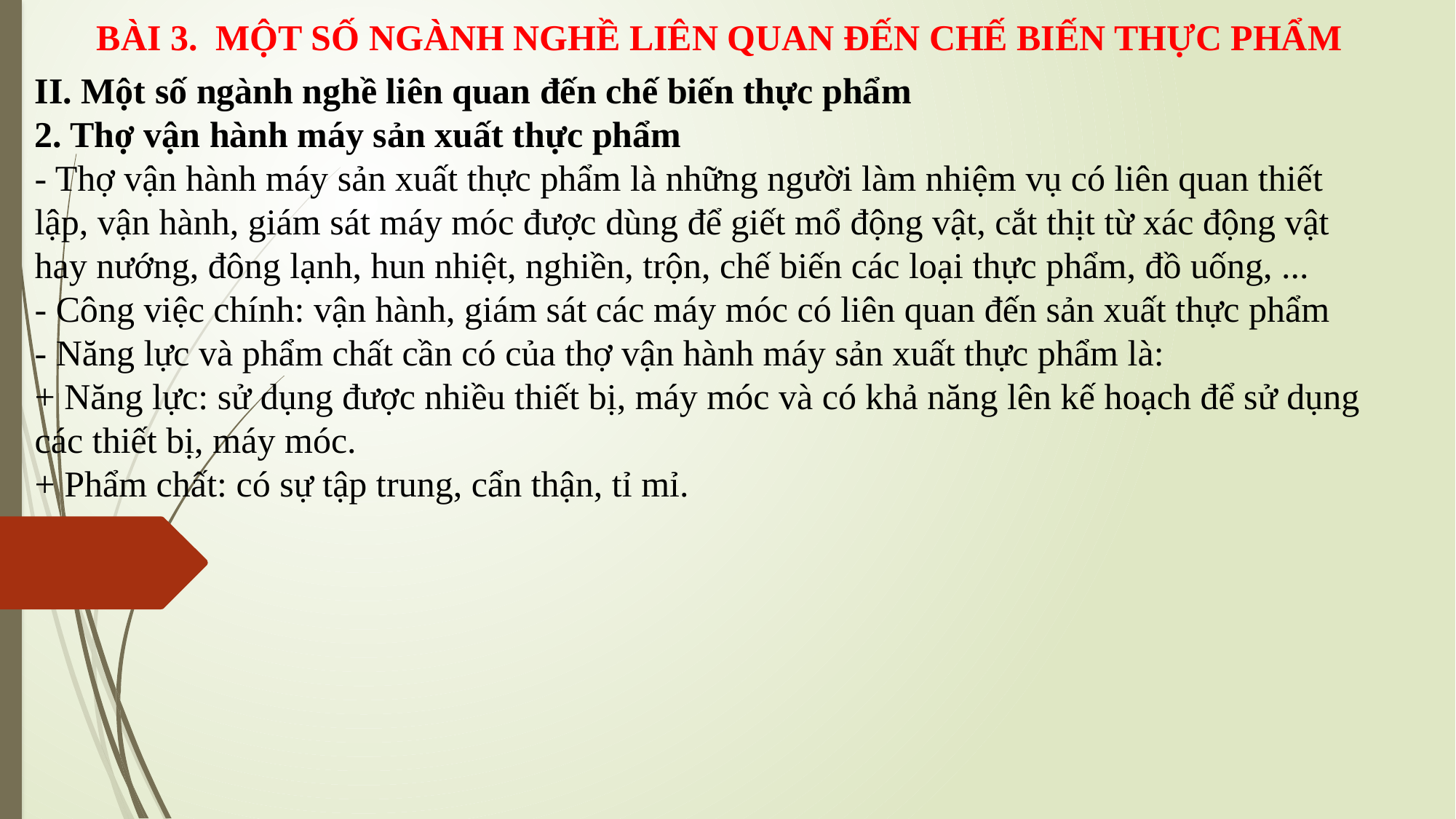

BÀI 3.  MỘT SỐ NGÀNH NGHỀ LIÊN QUAN ĐẾN CHẾ BIẾN THỰC PHẨM
II. Một số ngành nghề liên quan đến chế biến thực phẩm
2. Thợ vận hành máy sản xuất thực phẩm
- Thợ vận hành máy sản xuất thực phẩm là những người làm nhiệm vụ có liên quan thiết lập, vận hành, giám sát máy móc được dùng để giết mổ động vật, cắt thịt từ xác động vật hay nướng, đông lạnh, hun nhiệt, nghiền, trộn, chế biến các loại thực phẩm, đồ uống, ...
- Công việc chính: vận hành, giám sát các máy móc có liên quan đến sản xuất thực phẩm
- Năng lực và phẩm chất cần có của thợ vận hành máy sản xuất thực phẩm là:
+ Năng lực: sử dụng được nhiều thiết bị, máy móc và có khả năng lên kế hoạch để sử dụng các thiết bị, máy móc.
+ Phẩm chất: có sự tập trung, cẩn thận, tỉ mỉ.